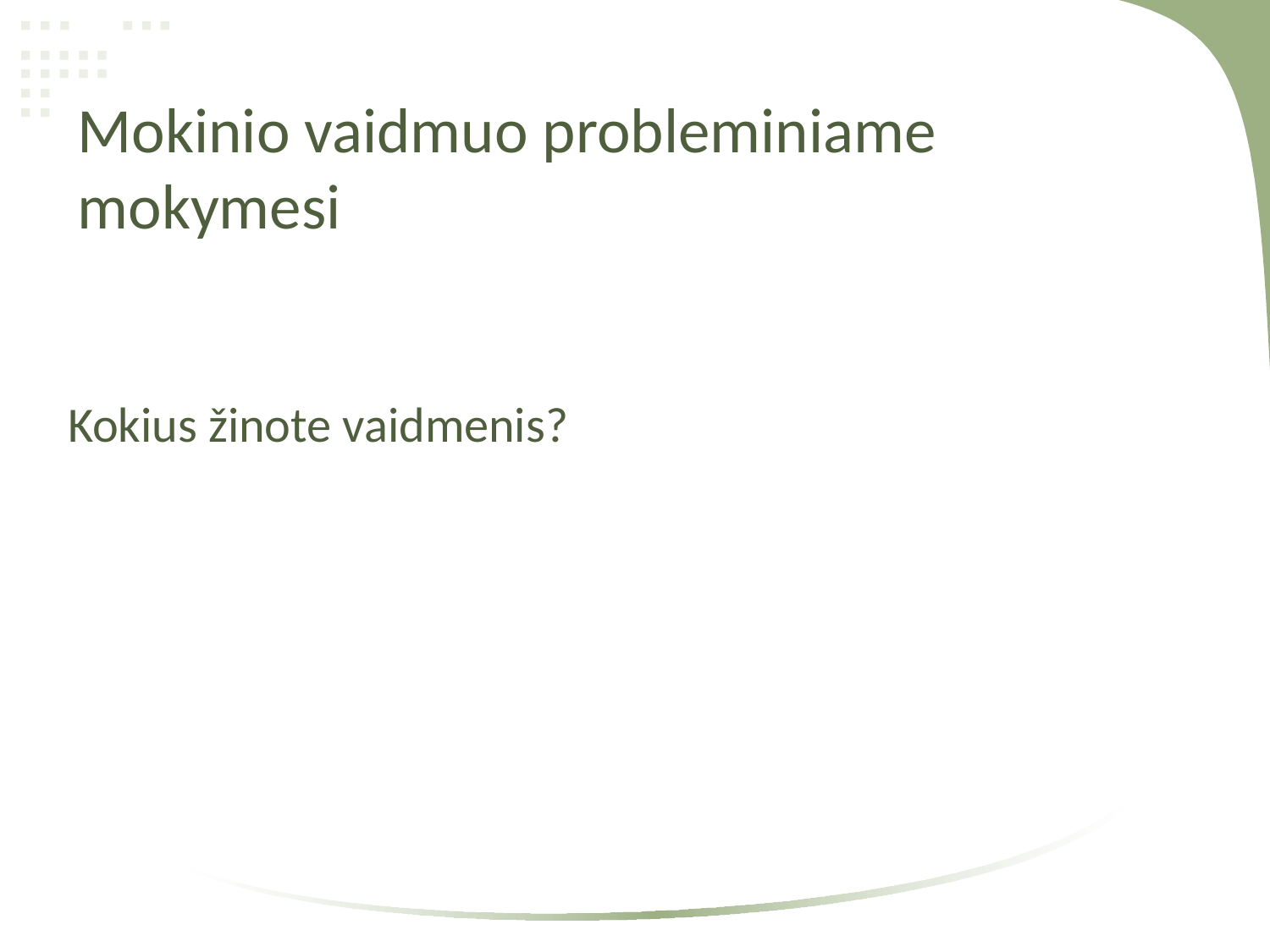

# Mokinio vaidmuo probleminiame mokymesi
Kokius žinote vaidmenis?